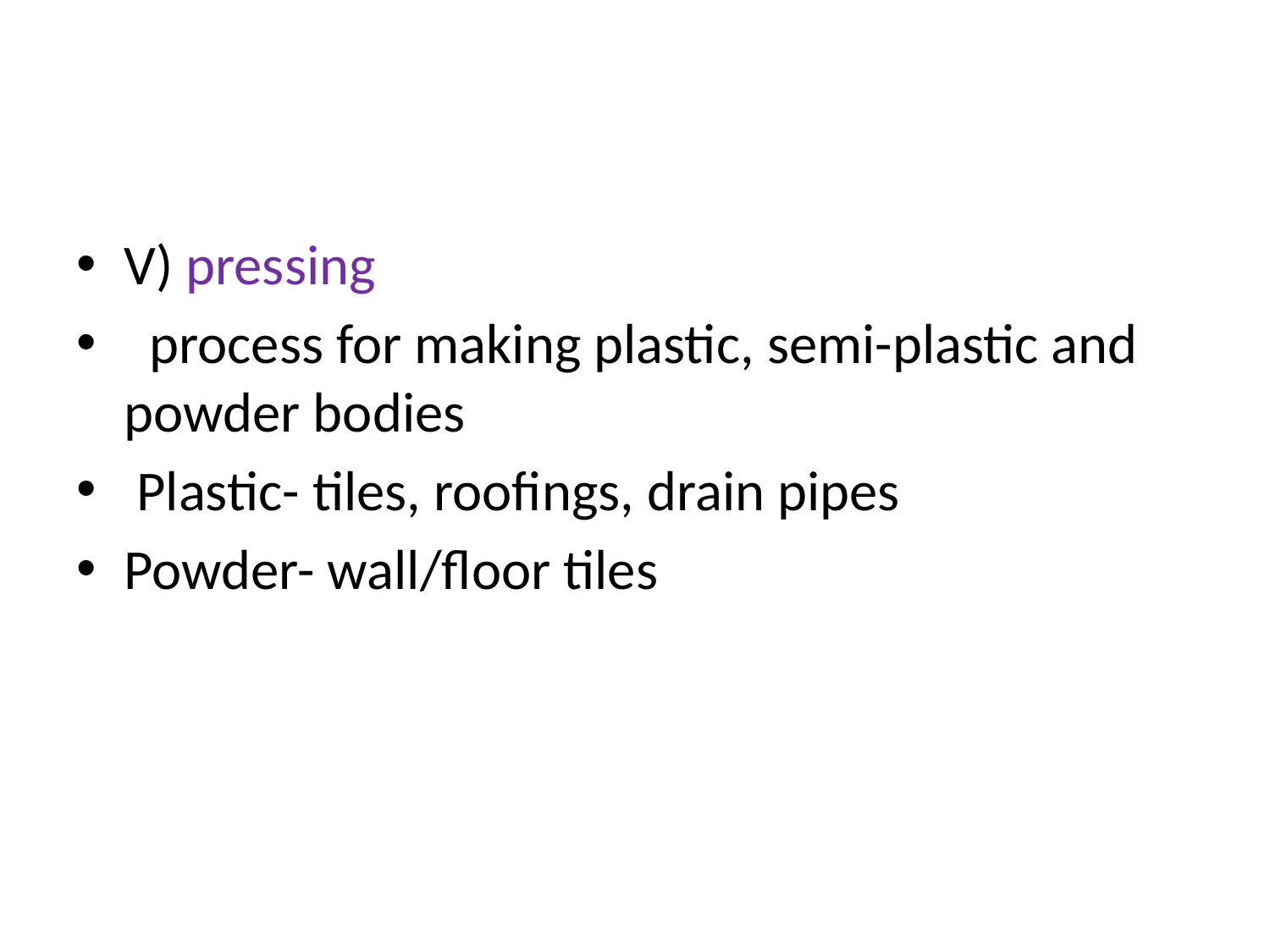

#
V) pressing
  process for making plastic, semi-plastic and powder bodies
 Plastic- tiles, roofings, drain pipes
Powder- wall/floor tiles